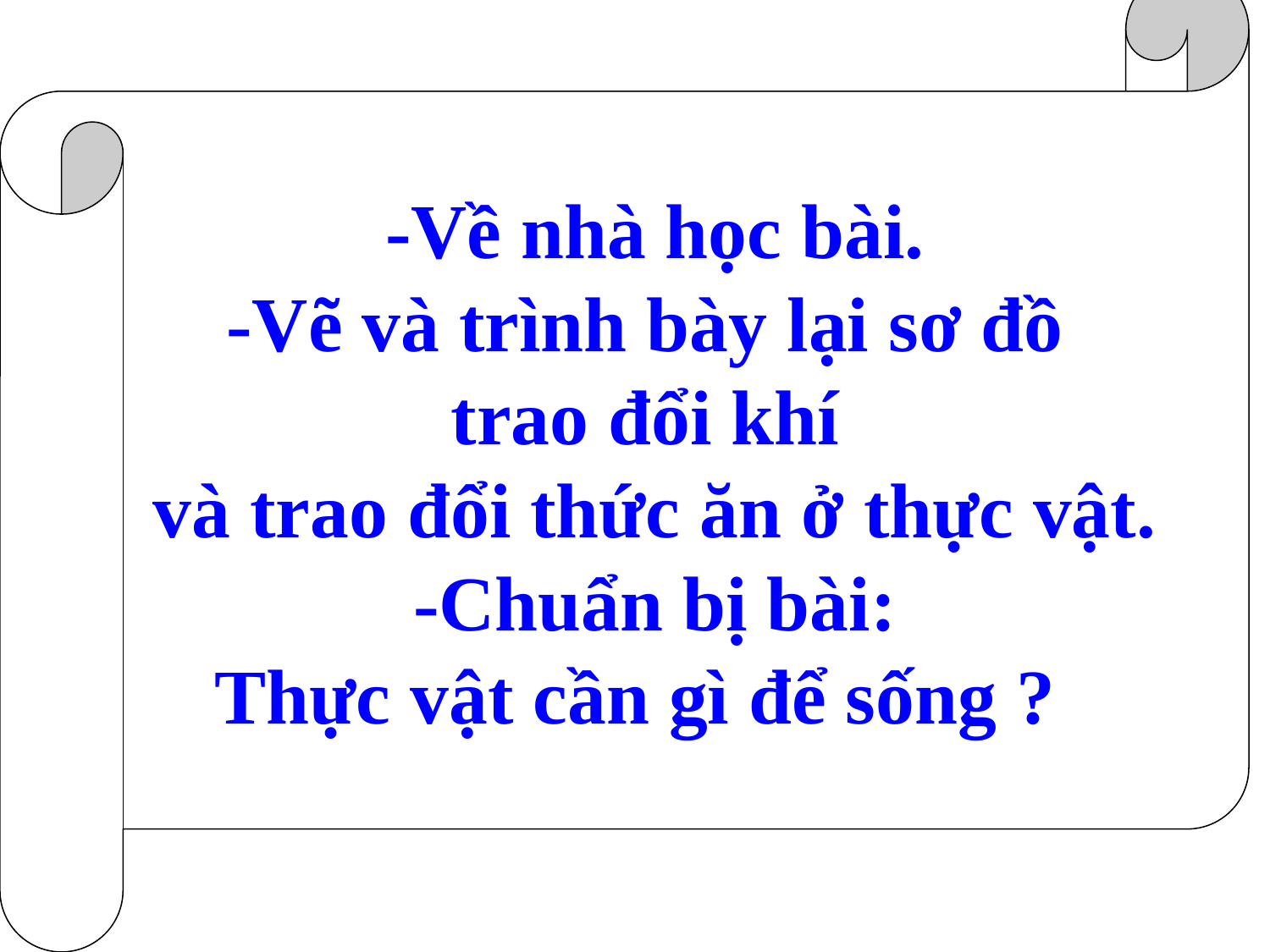

-Về nhà học bài.
-Vẽ và trình bày lại sơ đồ
trao đổi khí
và trao đổi thức ăn ở thực vật.
-Chuẩn bị bài:
Thực vật cần gì để sống ?